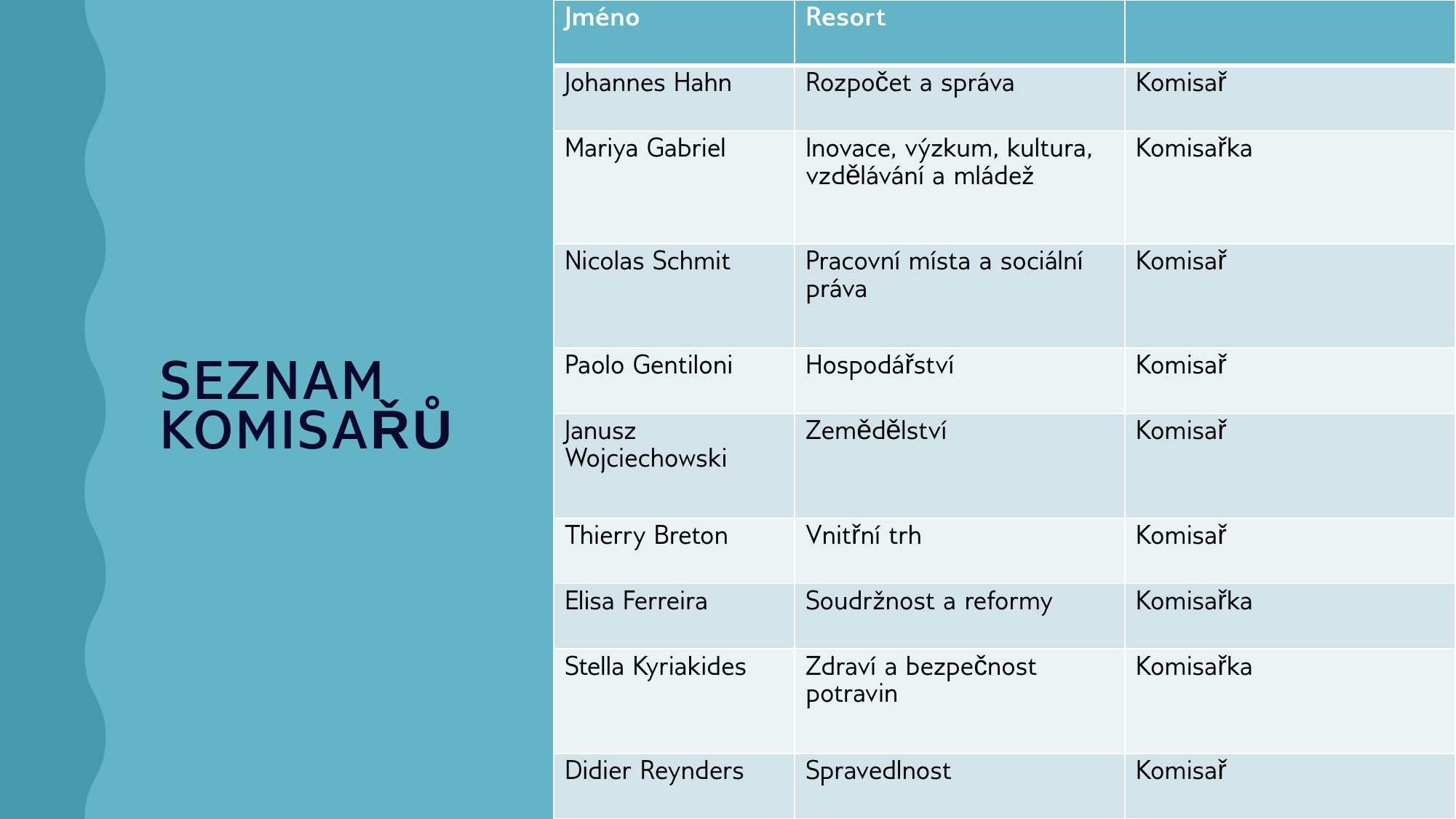

| Jméno | Resort |  |
| --- | --- | --- |
| Johannes Hahn | Rozpočet a správa | Komisař |
| Mariya Gabriel | Inovace, výzkum, kultura, vzdělávání a mládež | Komisařka |
| Nicolas Schmit | Pracovní místa a sociální práva | Komisař |
| Paolo Gentiloni | Hospodářství | Komisař |
| Janusz Wojciechowski | Zemědělství | Komisař |
| Thierry Breton | Vnitřní trh | Komisař |
| Elisa Ferreira | Soudržnost a reformy | Komisařka |
| Stella Kyriakides | Zdraví a bezpečnost potravin | Komisařka |
| Didier Reynders | Spravedlnost | Komisař |
# Seznam komisařů